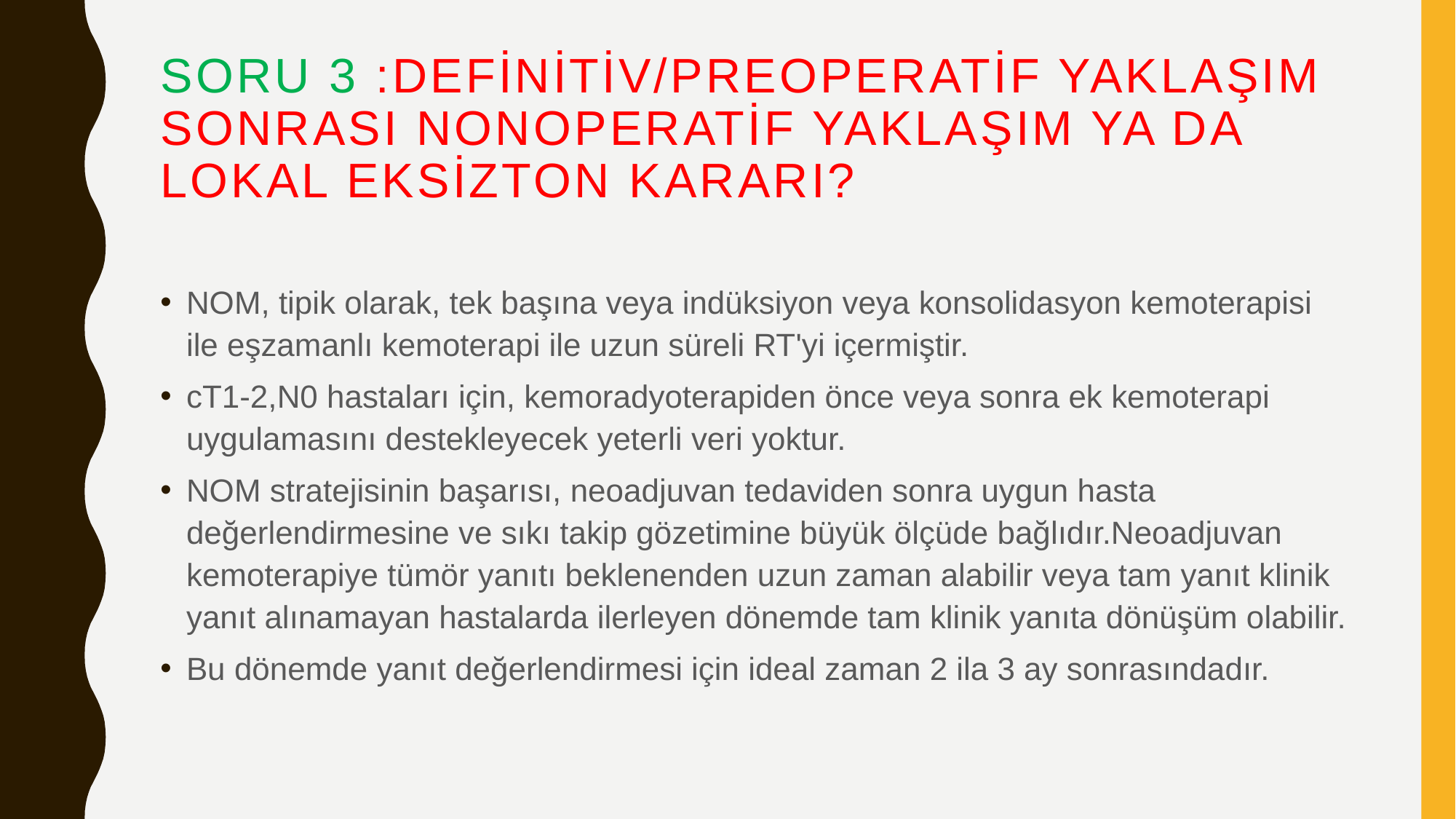

# SORU 3 :DEFİNİTİV/PREOPERATİF YAKLAŞIM SONRASI NONOPERATİF YAKLAŞIM YA DA LOKAL EKSİZTON KARARI?
NOM, tipik olarak, tek başına veya indüksiyon veya konsolidasyon kemoterapisi ile eşzamanlı kemoterapi ile uzun süreli RT'yi içermiştir.
cT1-2,N0 hastaları için, kemoradyoterapiden önce veya sonra ek kemoterapi uygulamasını destekleyecek yeterli veri yoktur.
NOM stratejisinin başarısı, neoadjuvan tedaviden sonra uygun hasta değerlendirmesine ve sıkı takip gözetimine büyük ölçüde bağlıdır.Neoadjuvan kemoterapiye tümör yanıtı beklenenden uzun zaman alabilir veya tam yanıt klinik yanıt alınamayan hastalarda ilerleyen dönemde tam klinik yanıta dönüşüm olabilir.
Bu dönemde yanıt değerlendirmesi için ideal zaman 2 ila 3 ay sonrasındadır.